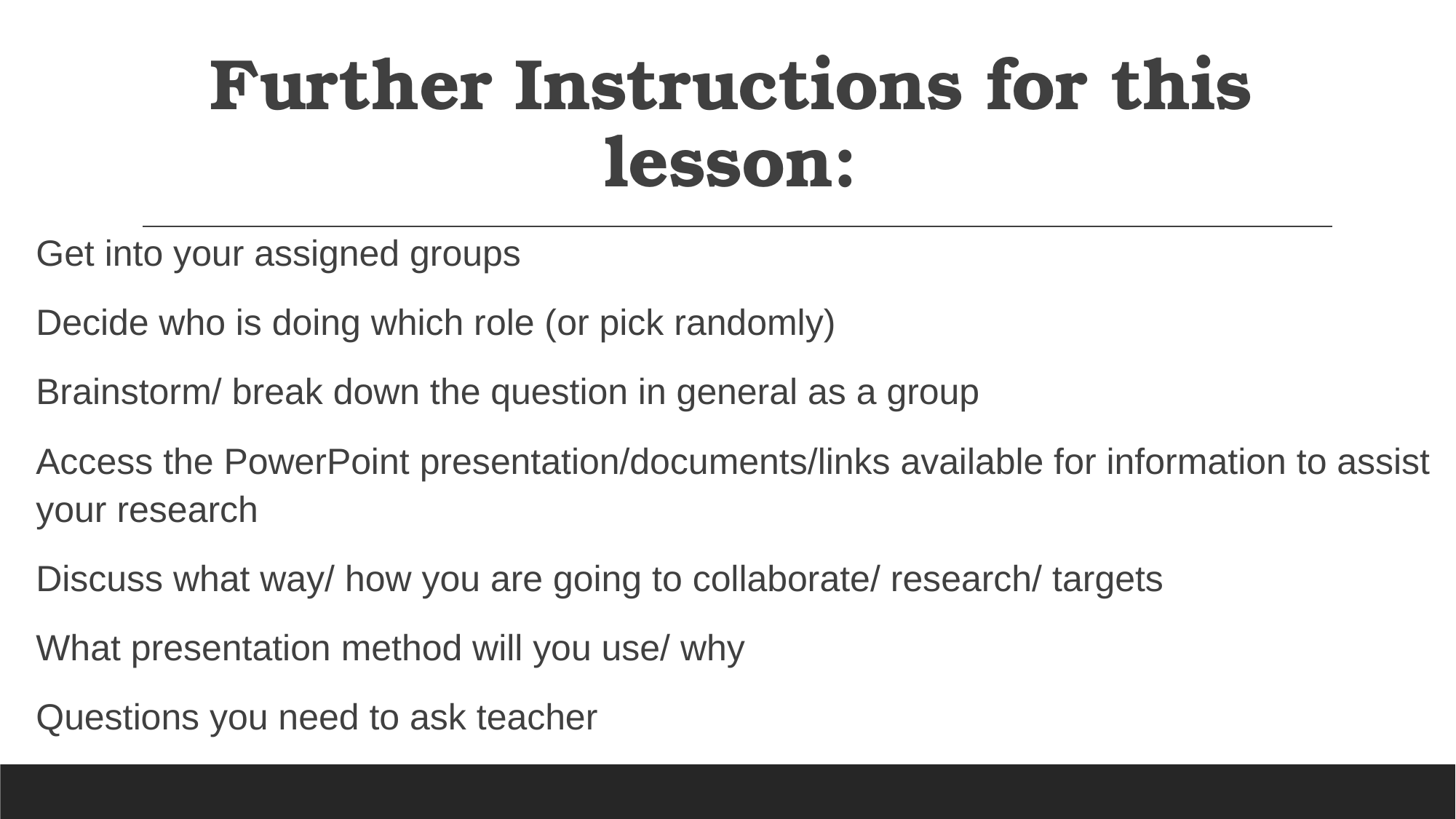

# Further Instructions for this lesson:
Get into your assigned groups
Decide who is doing which role (or pick randomly)
Brainstorm/ break down the question in general as a group
Access the PowerPoint presentation/documents/links available for information to assist your research
Discuss what way/ how you are going to collaborate/ research/ targets
What presentation method will you use/ why
Questions you need to ask teacher